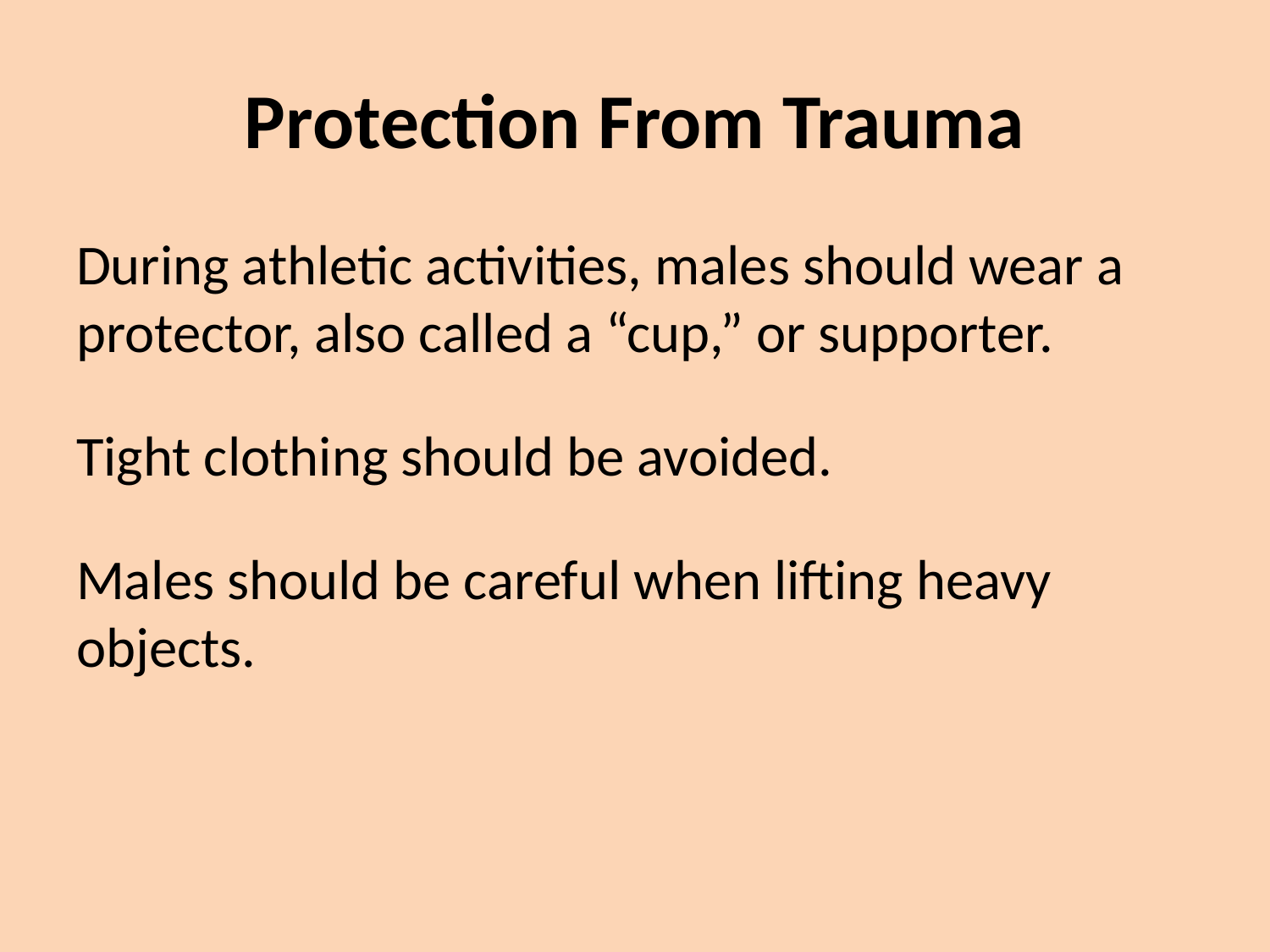

# Protection From Trauma
During athletic activities, males should wear a protector, also called a “cup,” or supporter.

Tight clothing should be avoided.

Males should be careful when lifting heavy objects.